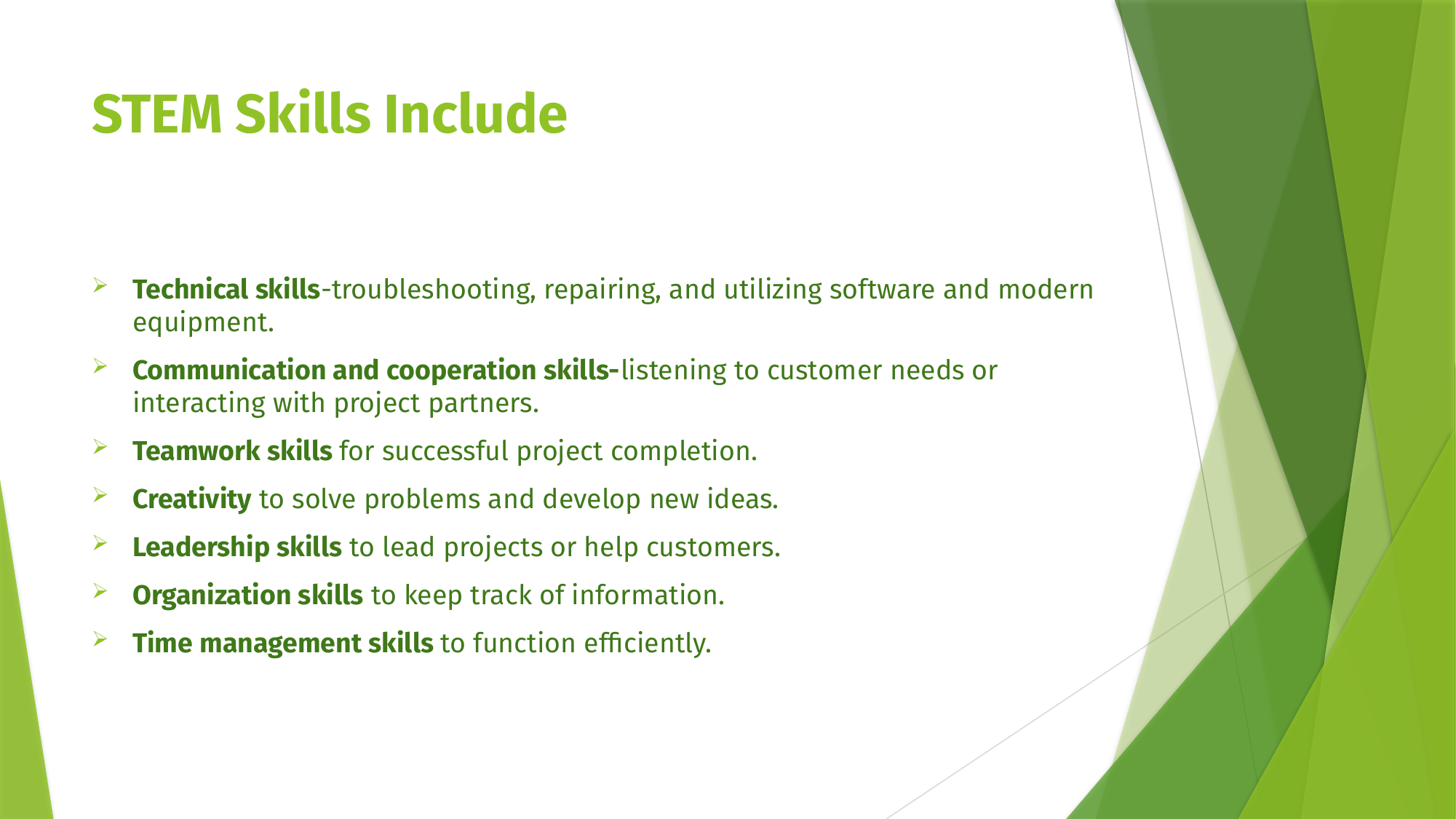

# STEM Skills Include
Technical skills-troubleshooting, repairing, and utilizing software and modern equipment.
Communication and cooperation skills-listening to customer needs or interacting with project partners.
Teamwork skills for successful project completion.
Creativity to solve problems and develop new ideas.
Leadership skills to lead projects or help customers.
Organization skills to keep track of information.
Time management skills to function efficiently.